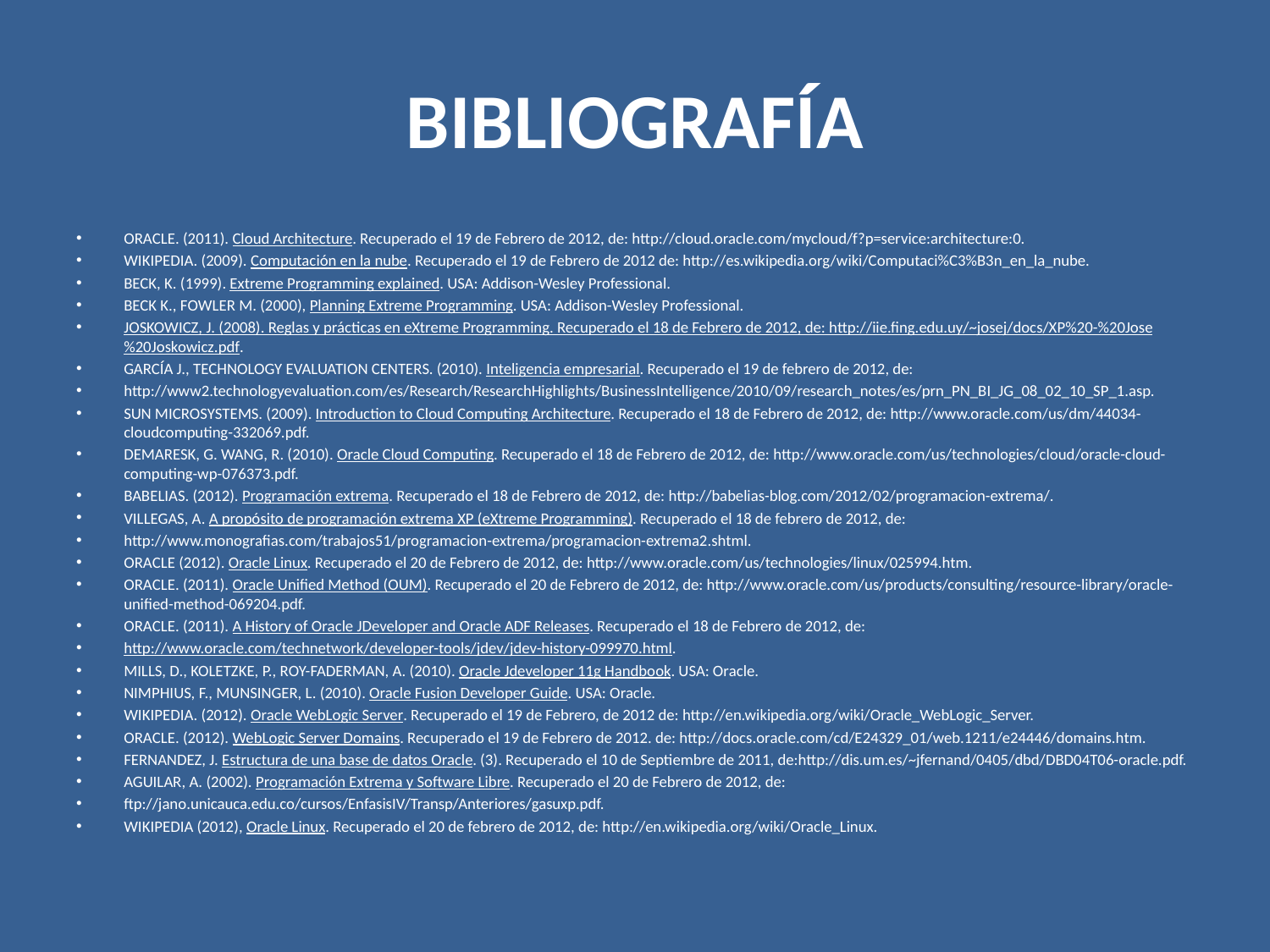

# BIBLIOGRAFÍA
ORACLE. (2011). Cloud Architecture. Recuperado el 19 de Febrero de 2012, de: http://cloud.oracle.com/mycloud/f?p=service:architecture:0.
WIKIPEDIA. (2009). Computación en la nube. Recuperado el 19 de Febrero de 2012 de: http://es.wikipedia.org/wiki/Computaci%C3%B3n_en_la_nube.
BECK, K. (1999). Extreme Programming explained. USA: Addison-Wesley Professional.
BECK K., FOWLER M. (2000), Planning Extreme Programming. USA: Addison-Wesley Professional.
JOSKOWICZ, J. (2008). Reglas y prácticas en eXtreme Programming. Recuperado el 18 de Febrero de 2012, de: http://iie.fing.edu.uy/~josej/docs/XP%20-%20Jose%20Joskowicz.pdf.
GARCÍA J., TECHNOLOGY EVALUATION CENTERS. (2010). Inteligencia empresarial. Recuperado el 19 de febrero de 2012, de:
http://www2.technologyevaluation.com/es/Research/ResearchHighlights/BusinessIntelligence/2010/09/research_notes/es/prn_PN_BI_JG_08_02_10_SP_1.asp.
SUN MICROSYSTEMS. (2009). Introduction to Cloud Computing Architecture. Recuperado el 18 de Febrero de 2012, de: http://www.oracle.com/us/dm/44034-cloudcomputing-332069.pdf.
DEMARESK, G. WANG, R. (2010). Oracle Cloud Computing. Recuperado el 18 de Febrero de 2012, de: http://www.oracle.com/us/technologies/cloud/oracle-cloud-computing-wp-076373.pdf.
BABELIAS. (2012). Programación extrema. Recuperado el 18 de Febrero de 2012, de: http://babelias-blog.com/2012/02/programacion-extrema/.
VILLEGAS, A. A propósito de programación extrema XP (eXtreme Programming). Recuperado el 18 de febrero de 2012, de:
http://www.monografias.com/trabajos51/programacion-extrema/programacion-extrema2.shtml.
ORACLE (2012). Oracle Linux. Recuperado el 20 de Febrero de 2012, de: http://www.oracle.com/us/technologies/linux/025994.htm.
ORACLE. (2011). Oracle Unified Method (OUM). Recuperado el 20 de Febrero de 2012, de: http://www.oracle.com/us/products/consulting/resource-library/oracle-unified-method-069204.pdf.
ORACLE. (2011). A History of Oracle JDeveloper and Oracle ADF Releases. Recuperado el 18 de Febrero de 2012, de:
http://www.oracle.com/technetwork/developer-tools/jdev/jdev-history-099970.html.
MILLS, D., KOLETZKE, P., ROY-FADERMAN, A. (2010). Oracle Jdeveloper 11g Handbook. USA: Oracle.
NIMPHIUS, F., MUNSINGER, L. (2010). Oracle Fusion Developer Guide. USA: Oracle.
WIKIPEDIA. (2012). Oracle WebLogic Server. Recuperado el 19 de Febrero, de 2012 de: http://en.wikipedia.org/wiki/Oracle_WebLogic_Server.
ORACLE. (2012). WebLogic Server Domains. Recuperado el 19 de Febrero de 2012. de: http://docs.oracle.com/cd/E24329_01/web.1211/e24446/domains.htm.
FERNANDEZ, J. Estructura de una base de datos Oracle. (3). Recuperado el 10 de Septiembre de 2011, de:http://dis.um.es/~jfernand/0405/dbd/DBD04T06-oracle.pdf.
AGUILAR, A. (2002). Programación Extrema y Software Libre. Recuperado el 20 de Febrero de 2012, de:
ftp://jano.unicauca.edu.co/cursos/EnfasisIV/Transp/Anteriores/gasuxp.pdf.
WIKIPEDIA (2012), Oracle Linux. Recuperado el 20 de febrero de 2012, de: http://en.wikipedia.org/wiki/Oracle_Linux.